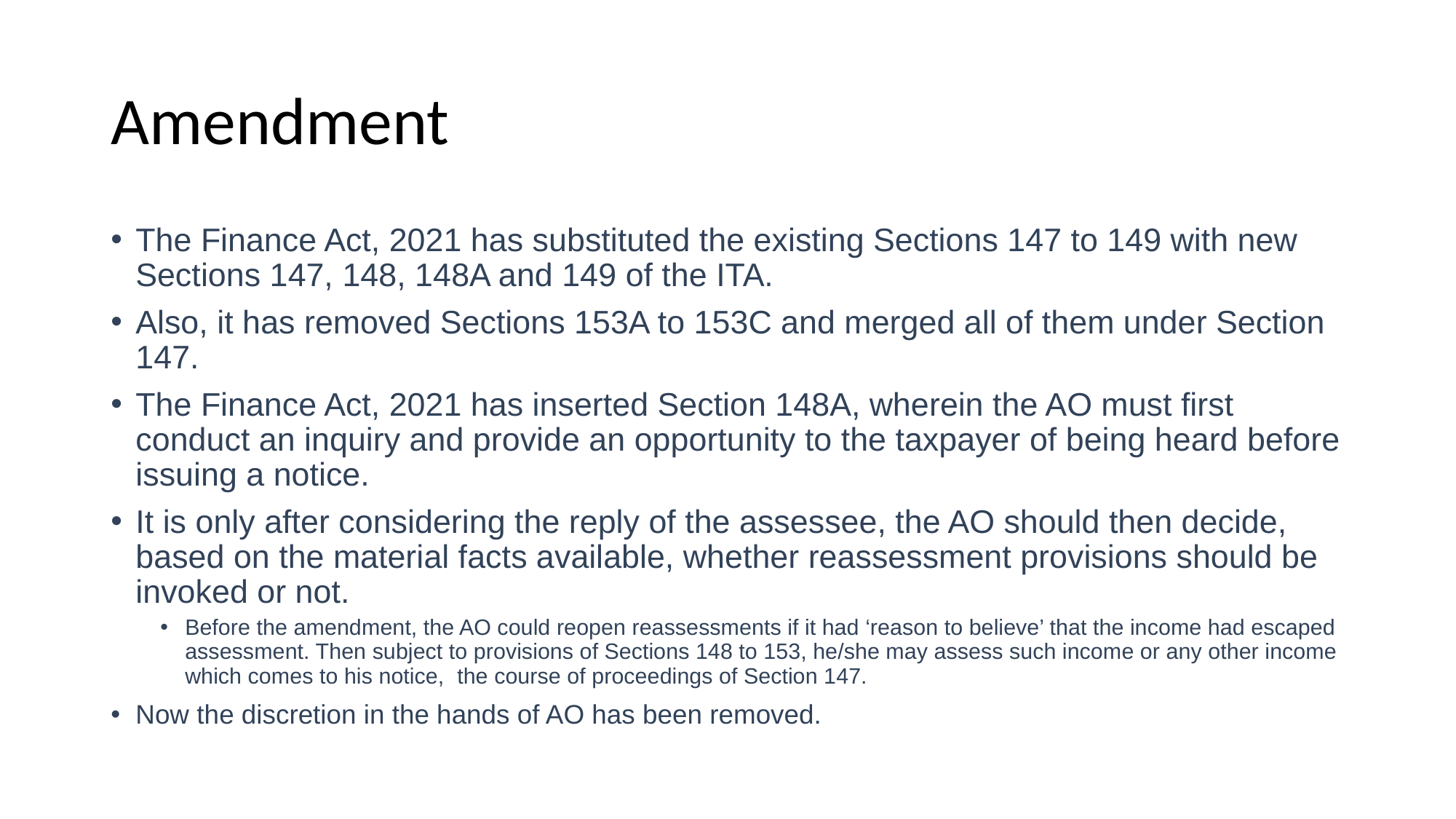

# Amendment
The Finance Act, 2021 has substituted the existing Sections 147 to 149 with new Sections 147, 148, 148A and 149 of the ITA.
Also, it has removed Sections 153A to 153C and merged all of them under Section 147.
The Finance Act, 2021 has inserted Section 148A, wherein the AO must first conduct an inquiry and provide an opportunity to the taxpayer of being heard before issuing a notice.
It is only after considering the reply of the assessee, the AO should then decide, based on the material facts available, whether reassessment provisions should be invoked or not.
Before the amendment, the AO could reopen reassessments if it had ‘reason to believe’ that the income had escaped assessment. Then subject to provisions of Sections 148 to 153, he/she may assess such income or any other income which comes to his notice,  the course of proceedings of Section 147.
Now the discretion in the hands of AO has been removed.